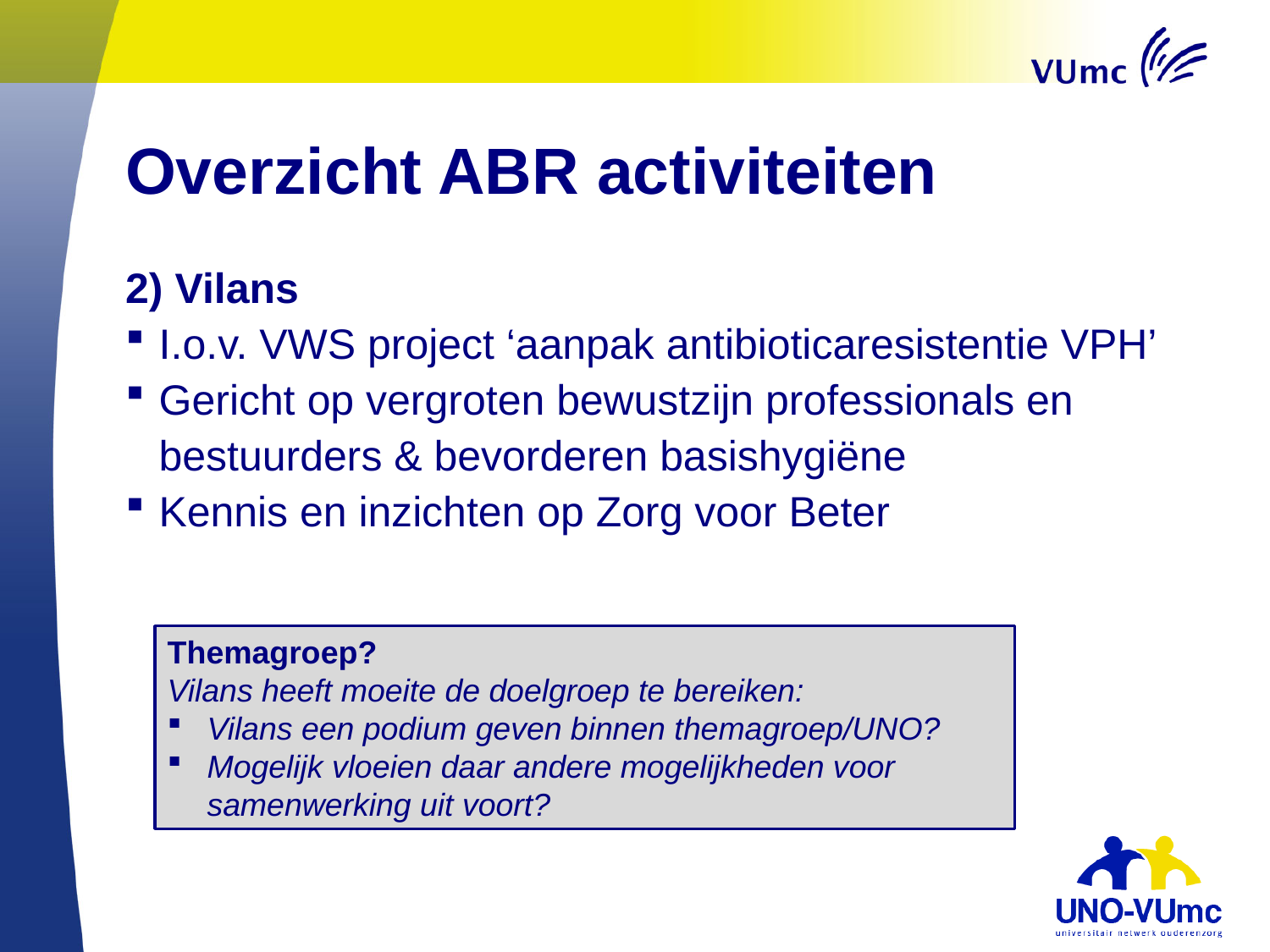

# Overzicht ABR activiteiten
2) Vilans
I.o.v. VWS project ‘aanpak antibioticaresistentie VPH’
Gericht op vergroten bewustzijn professionals en bestuurders & bevorderen basishygiëne
Kennis en inzichten op Zorg voor Beter
Themagroep?
Vilans heeft moeite de doelgroep te bereiken:
Vilans een podium geven binnen themagroep/UNO?
Mogelijk vloeien daar andere mogelijkheden voor samenwerking uit voort?